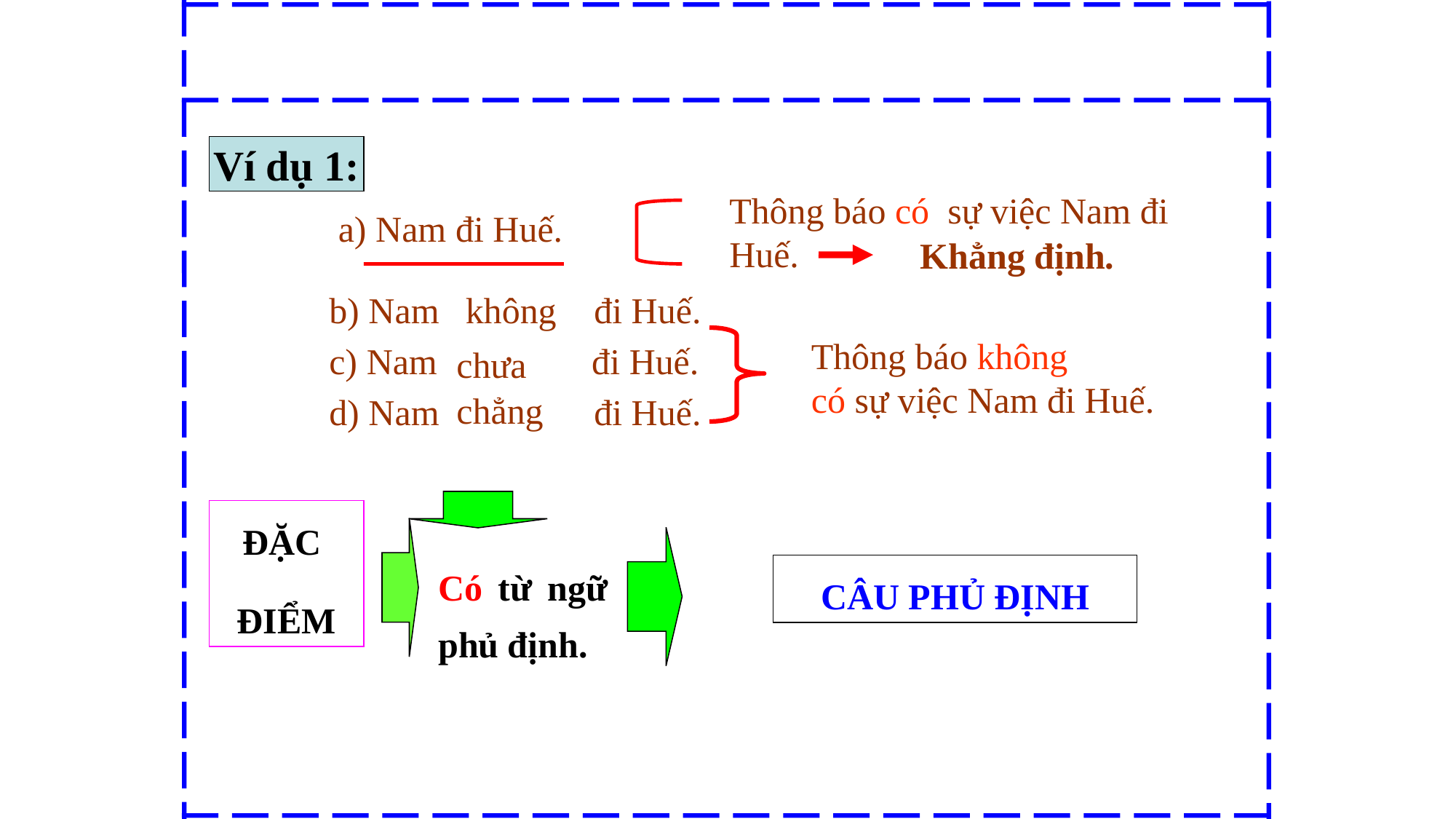

Ví dụ 1:
Thông báo có  sự việc Nam đi Huế.
a) Nam đi Huế.

b) Nam                 đi Huế.
c) Nam                 đi Huế.
d) Nam                 đi Huế.

Khẳng định.

không

Thông báo không
có sự việc Nam đi Huế.
chưa
chẳng

ĐẶC
ĐIỂM

Có từ ngữ phủ định.
CÂU PHỦ ĐỊNH